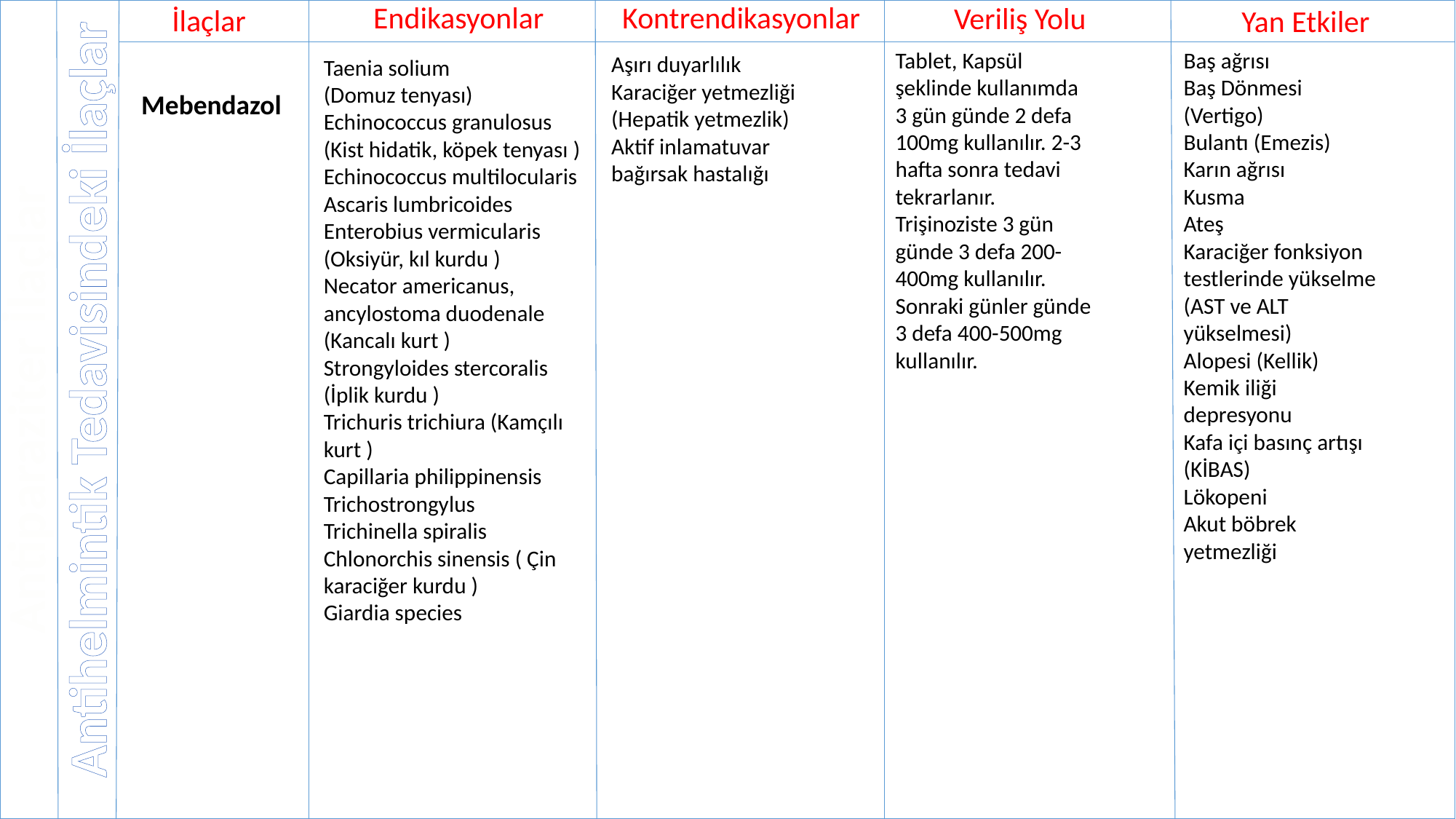

İlaçlar
Endikasyonlar
Kontrendikasyonlar
Veriliş Yolu
Yan Etkiler
Tablet, Kapsül şeklinde kullanımda
3 gün günde 2 defa 100mg kullanılır. 2-3 hafta sonra tedavi tekrarlanır. Trişinoziste 3 gün günde 3 defa 200-400mg kullanılır. Sonraki günler günde 3 defa 400-500mg kullanılır.
Baş ağrısı
Baş Dönmesi  (Vertigo)
Bulantı (Emezis)
Karın ağrısı
Kusma
Ateş
Karaciğer fonksiyon testlerinde yükselme (AST ve ALT yükselmesi)
Alopesi (Kellik)
Kemik iliği depresyonu
Kafa içi basınç artışı (KİBAS)
Lökopeni
Akut böbrek yetmezliği
Aşırı duyarlılık
Karaciğer yetmezliği
(Hepatik yetmezlik)
Aktif inlamatuvar bağırsak hastalığı
Taenia solium
(Domuz tenyası)
Echinococcus granulosus (Kist hidatik, köpek tenyası )
Echinococcus multilocularis
Ascaris lumbricoides
Enterobius vermicularis (Oksiyür, kıl kurdu )
Necator americanus, ancylostoma duodenale (Kancalı kurt )
Strongyloides stercoralis (İplik kurdu )
Trichuris trichiura (Kamçılı kurt )
Capillaria philippinensis
Trichostrongylus
Trichinella spiralis
Chlonorchis sinensis ( Çin karaciğer kurdu )
Giardia species
Mebendazol
Antihelmintik Tedavisindeki İlaçlar
Antiparaziter İlaçlar